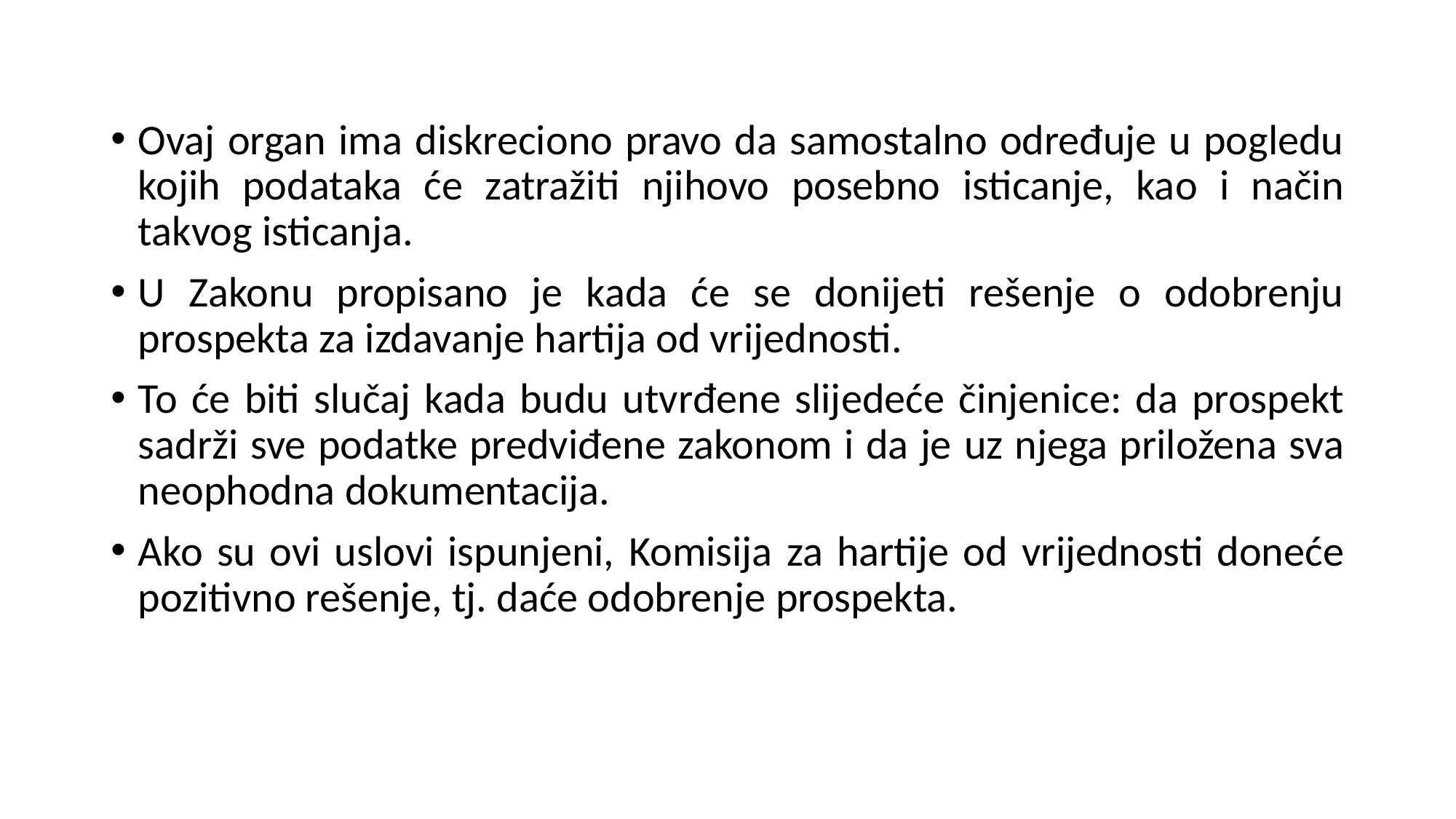

Ovaj organ ima diskreciono pravo da samostalno određuje u pogledu kojih podataka će zatražiti njihovo posebno isticanje, kao i način takvog isticanja.
U Zakonu propisano je kada će se donijeti rešenje o odobrenju prospekta za izdavanje hartija od vrijednosti.
To će biti slučaj kada budu utvrđene slijedeće činjenice: da prospekt sadrži sve podatke predviđene zakonom i da je uz njega priložena sva neophodna dokumentacija.
Ako su ovi uslovi ispunjeni, Komisija za hartije od vrijednosti doneće pozitivno rešenje, tj. daće odobrenje prospekta.